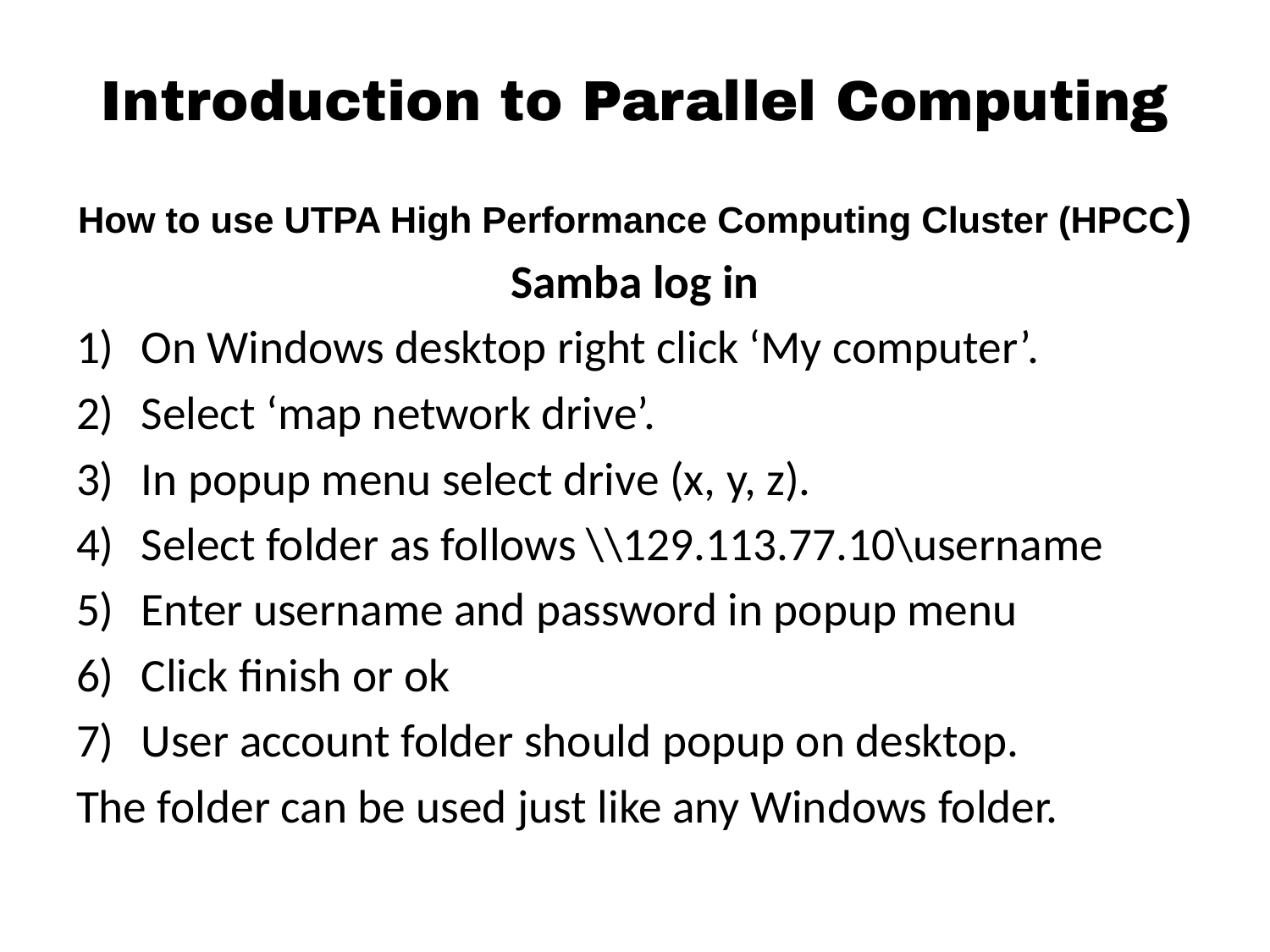

# Introduction to Parallel Computing
How to use UTPA High Performance Computing Cluster (HPCC)
Samba log in
On Windows desktop right click ‘My computer’.
Select ‘map network drive’.
In popup menu select drive (x, y, z).
Select folder as follows \\129.113.77.10\username
Enter username and password in popup menu
Click finish or ok
User account folder should popup on desktop.
The folder can be used just like any Windows folder.